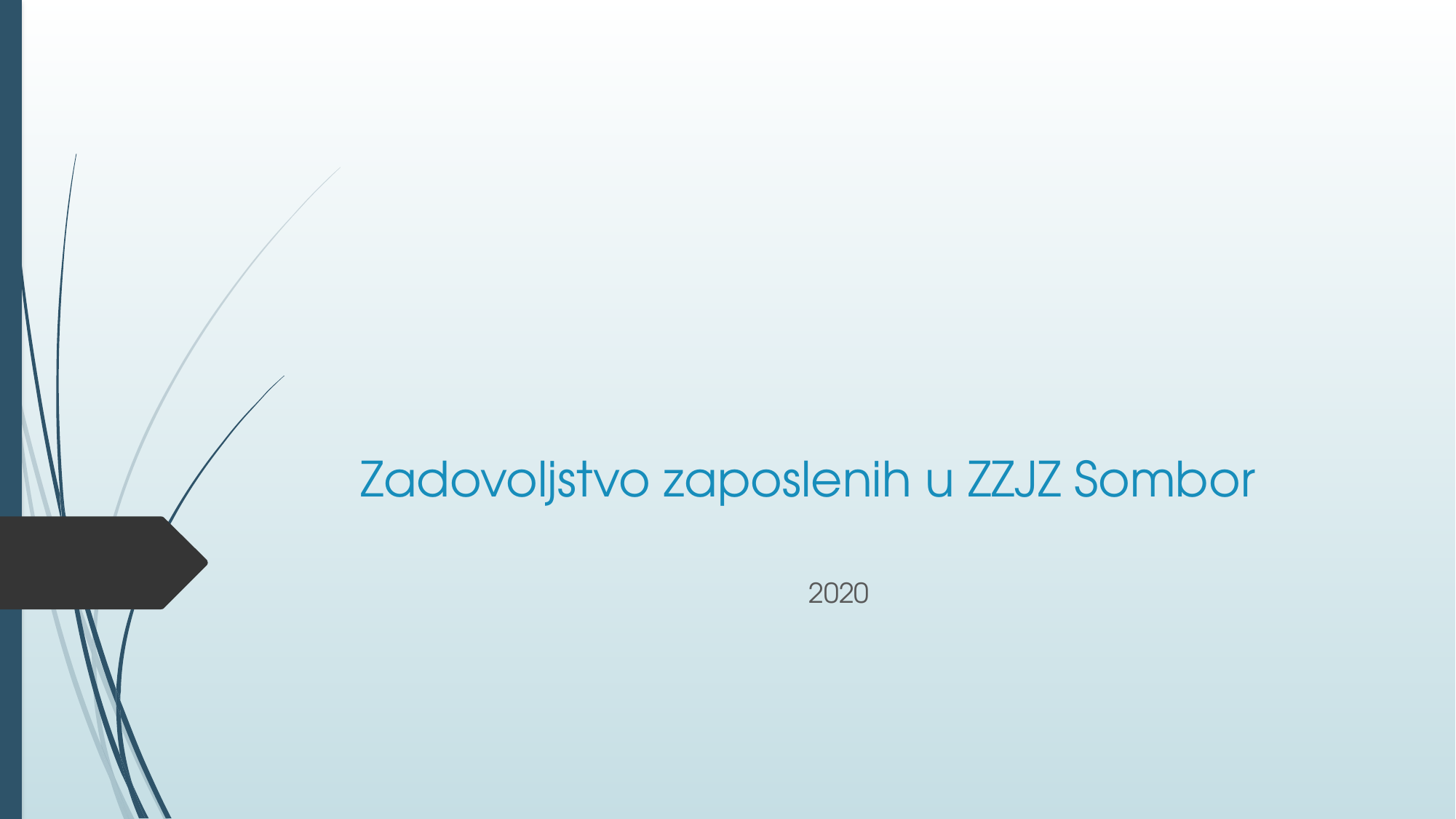

# Zadovoljstvo zaposlenih u ZZJZ Sombor
                                                                2020